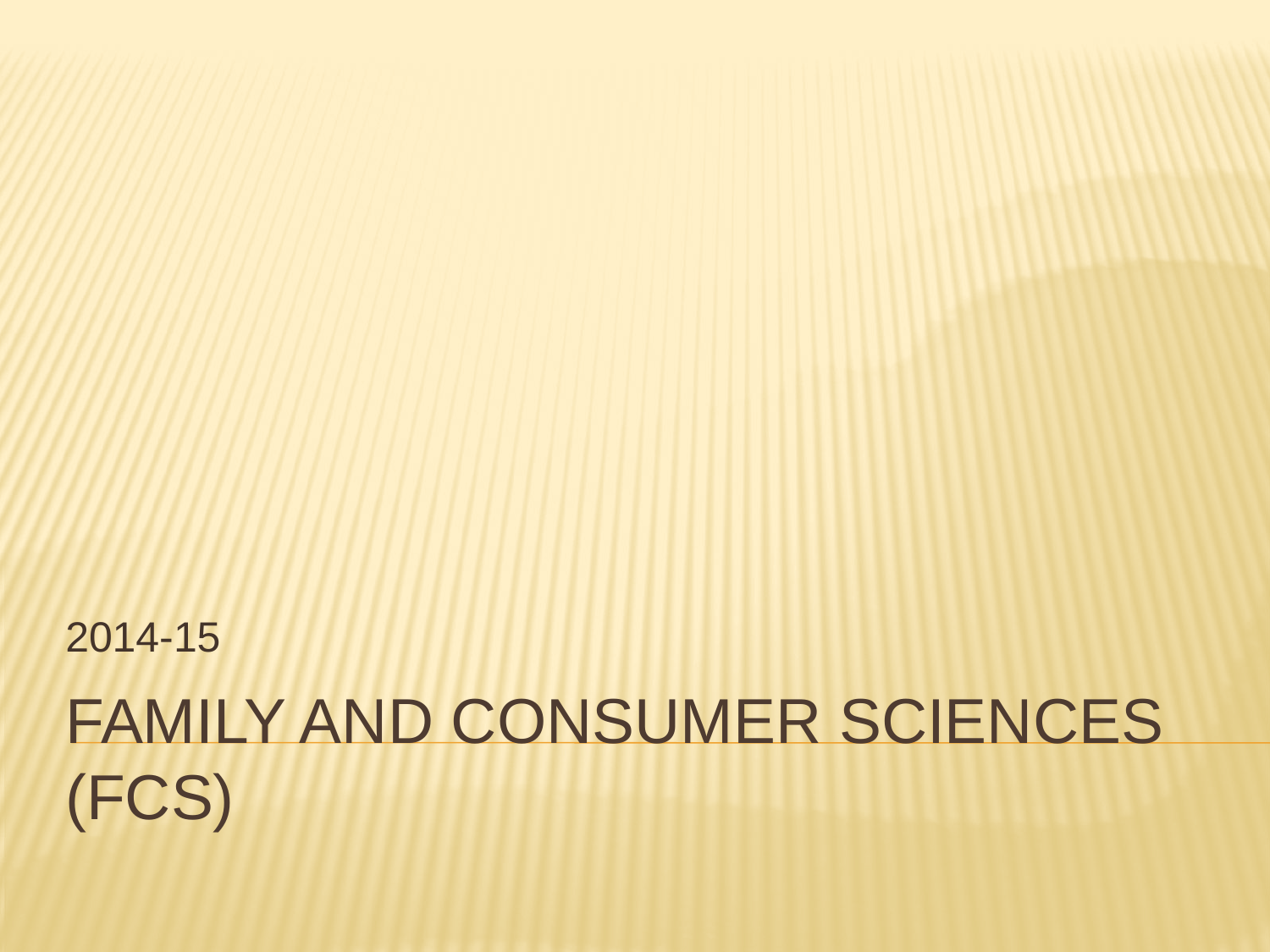

2014-15
# Family and Consumer Sciences (FCS)